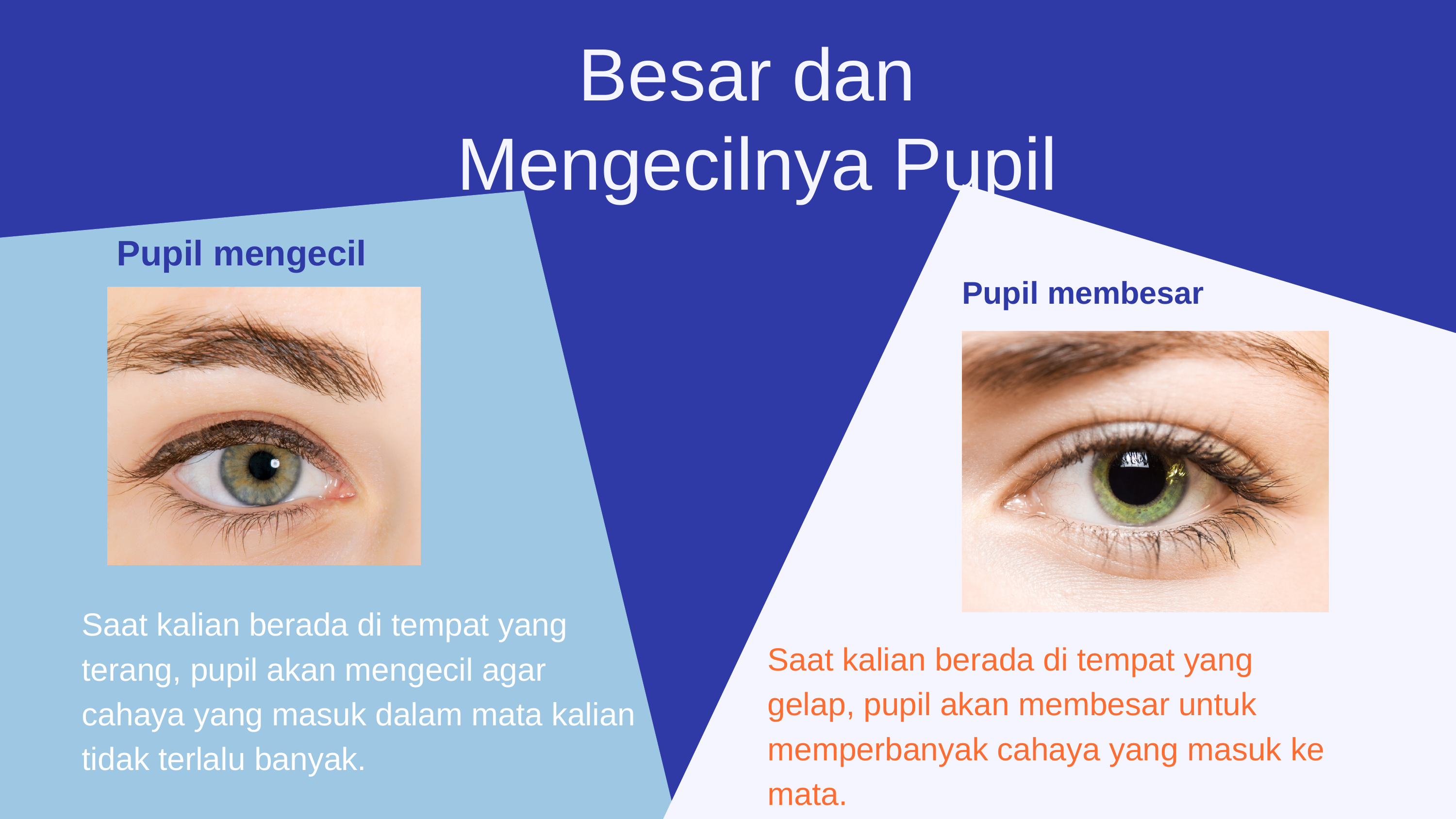

Besar dan
Mengecilnya Pupil

Pupil mengecil
Pupil membesar

Saat kalian berada di tempat yang terang, pupil akan mengecil agar cahaya yang masuk dalam mata kalian tidak terlalu banyak.
Saat kalian berada di tempat yang gelap, pupil akan membesar untuk memperbanyak cahaya yang masuk ke mata.